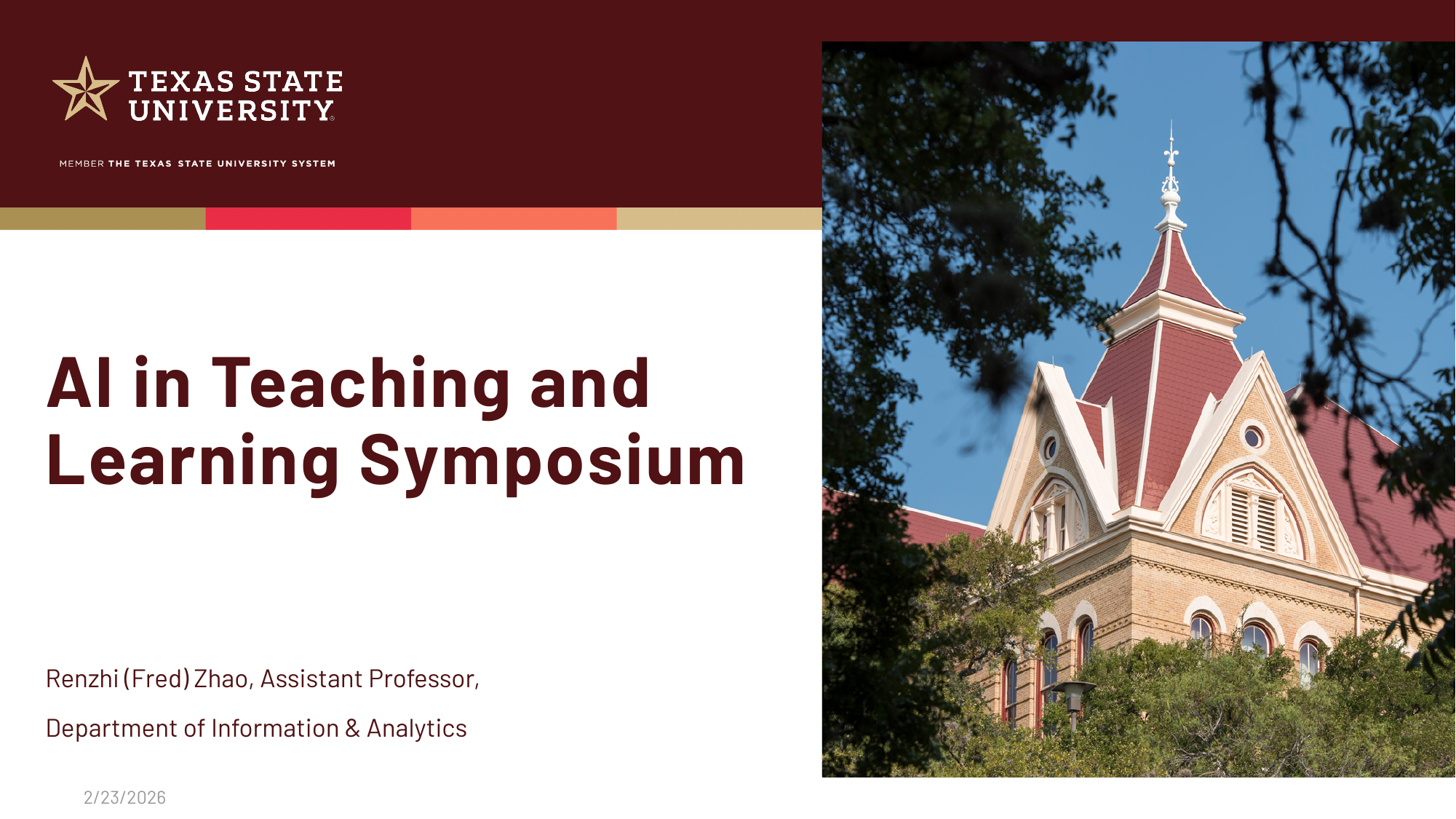

# AI in Teaching and Learning Symposium
Renzhi (Fred) Zhao, Assistant Professor,
Department of Information & Analytics
2/23/2026